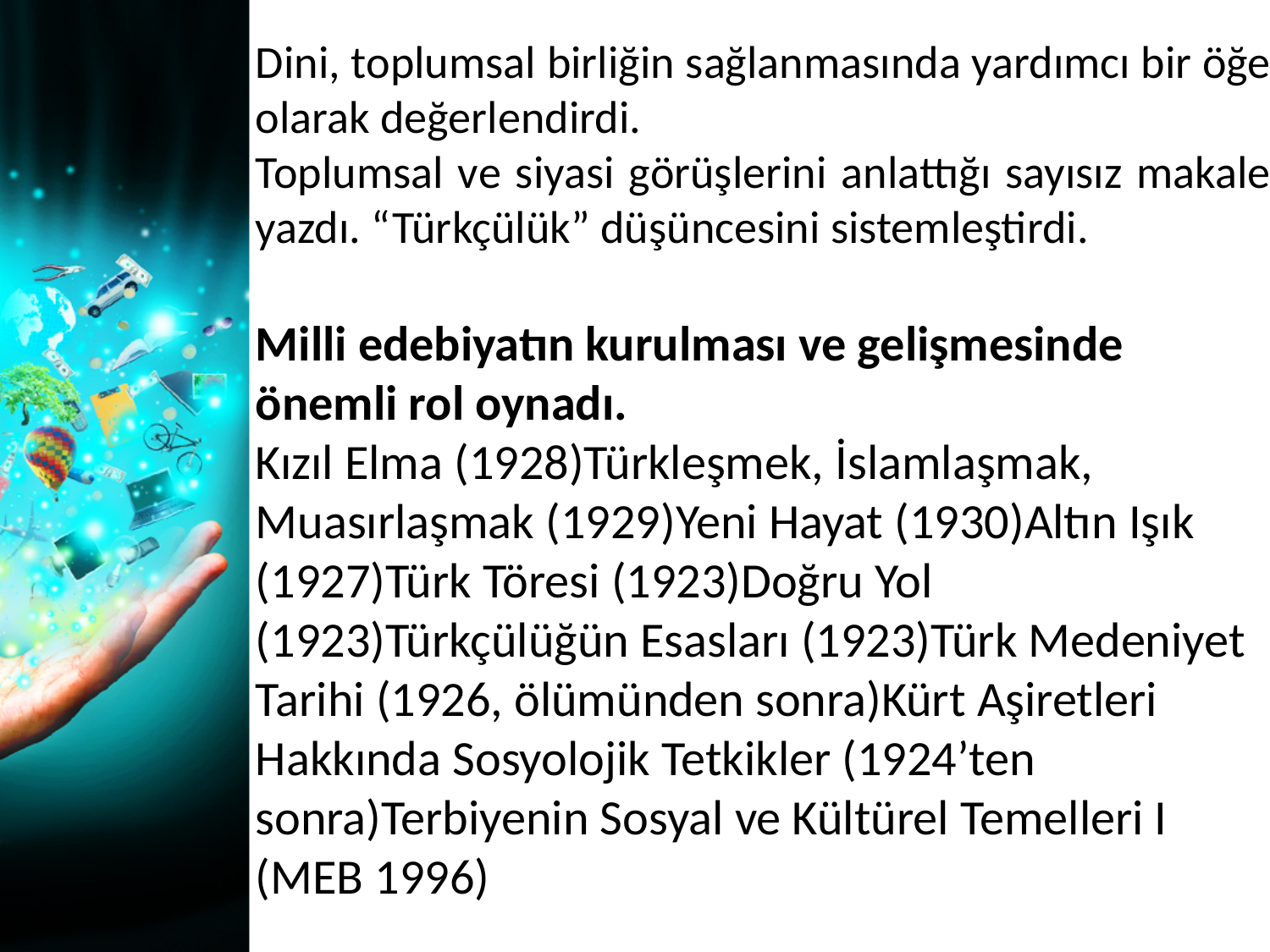

Dini, toplumsal birliğin sağlanmasında yardımcı bir öğe olarak değerlendirdi.
Toplumsal ve siyasi görüşlerini anlattığı sayısız makale yazdı. “Türkçülük” düşüncesini sistemleştirdi.

Milli edebiyatın kurulması ve gelişmesinde önemli rol oynadı.
Kızıl Elma (1928)Türkleşmek, İslamlaşmak, Muasırlaşmak (1929)Yeni Hayat (1930)Altın Işık (1927)Türk Töresi (1923)Doğru Yol (1923)Türkçülüğün Esasları (1923)Türk Medeniyet Tarihi (1926, ölümünden sonra)Kürt Aşiretleri Hakkında Sosyolojik Tetkikler (1924’ten sonra)Terbiyenin Sosyal ve Kültürel Temelleri I (MEB 1996)